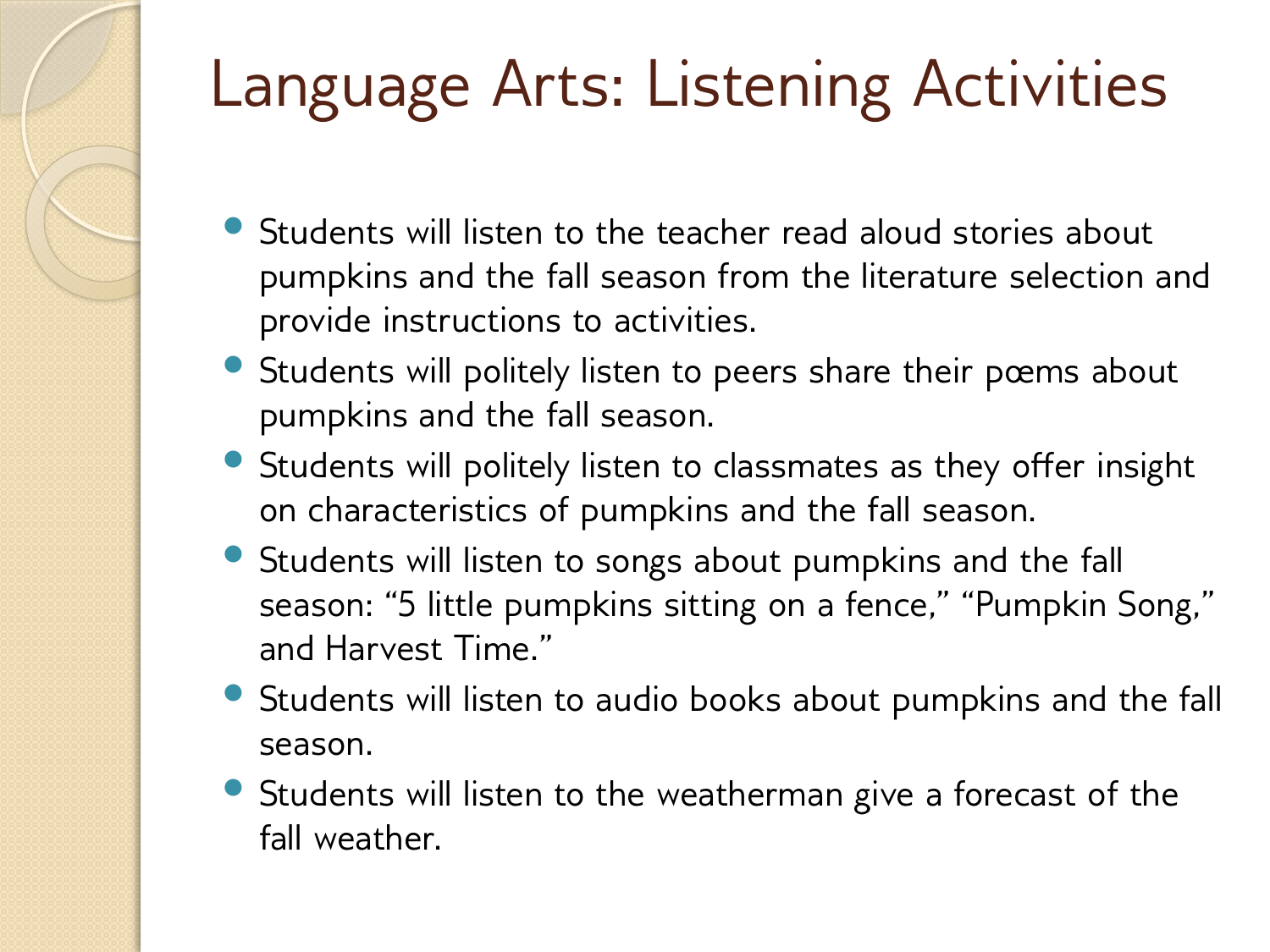

# Language Arts: Listening Activities
Students will listen to the teacher read aloud stories about pumpkins and the fall season from the literature selection and provide instructions to activities.
Students will politely listen to peers share their poems about pumpkins and the fall season.
Students will politely listen to classmates as they offer insight on characteristics of pumpkins and the fall season.
Students will listen to songs about pumpkins and the fall season: “5 little pumpkins sitting on a fence,” “Pumpkin Song,” and Harvest Time.”
Students will listen to audio books about pumpkins and the fall season.
Students will listen to the weatherman give a forecast of the fall weather.